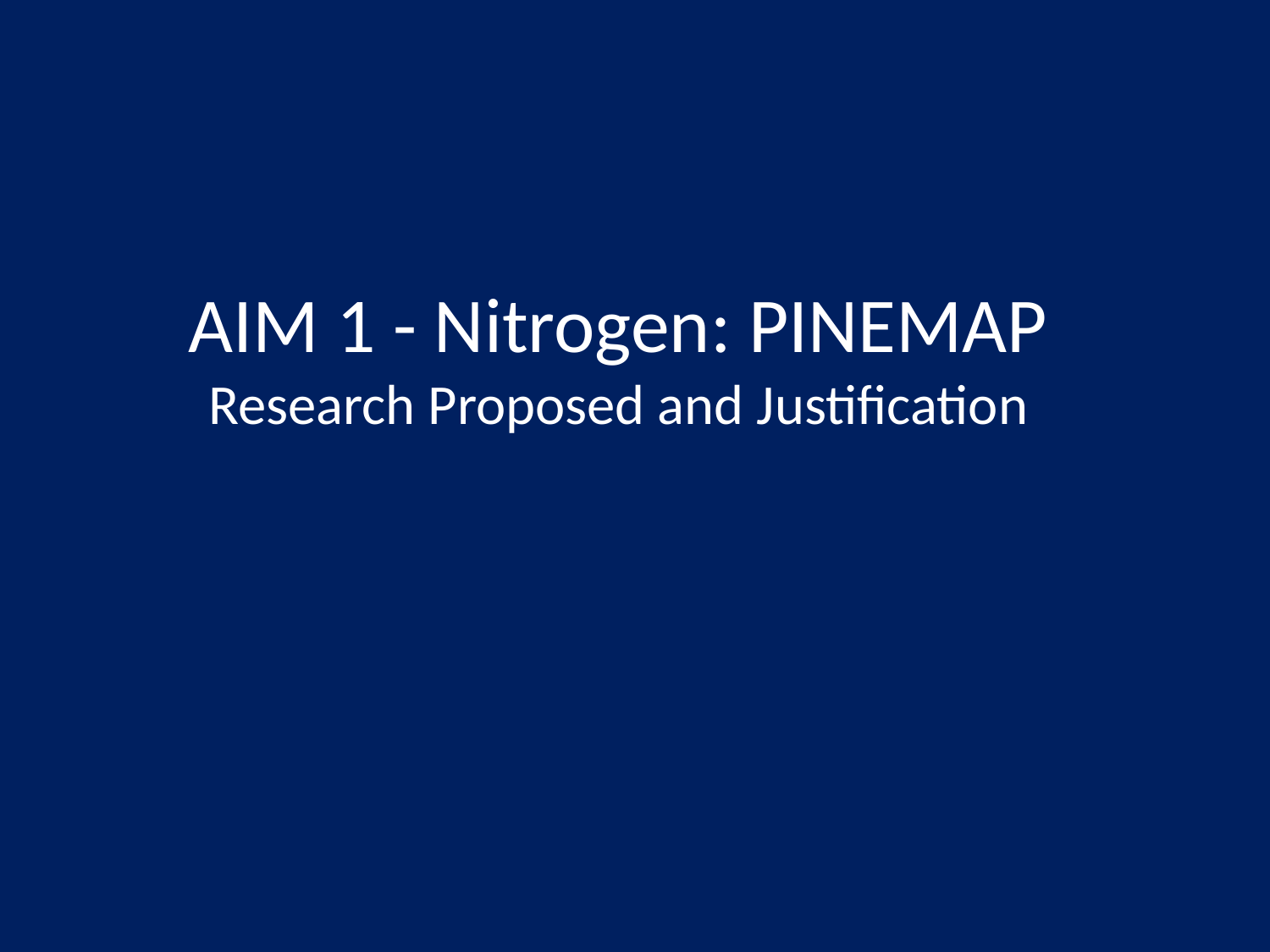

# AIM 1 - Nitrogen: PINEMAP Research Proposed and Justification